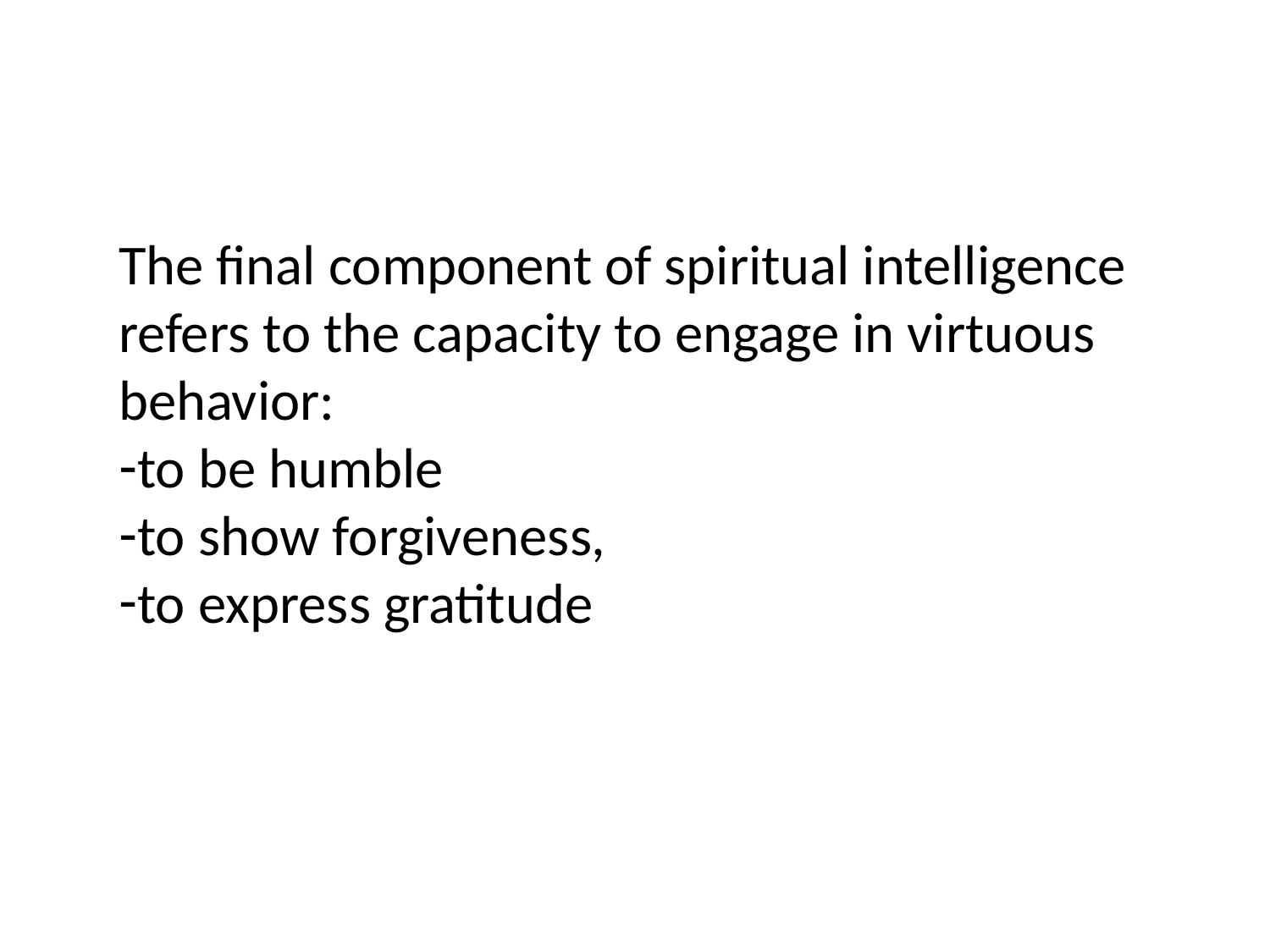

The final component of spiritual intelligence refers to the capacity to engage in virtuous behavior:
to be humble
to show forgiveness,
to express gratitude